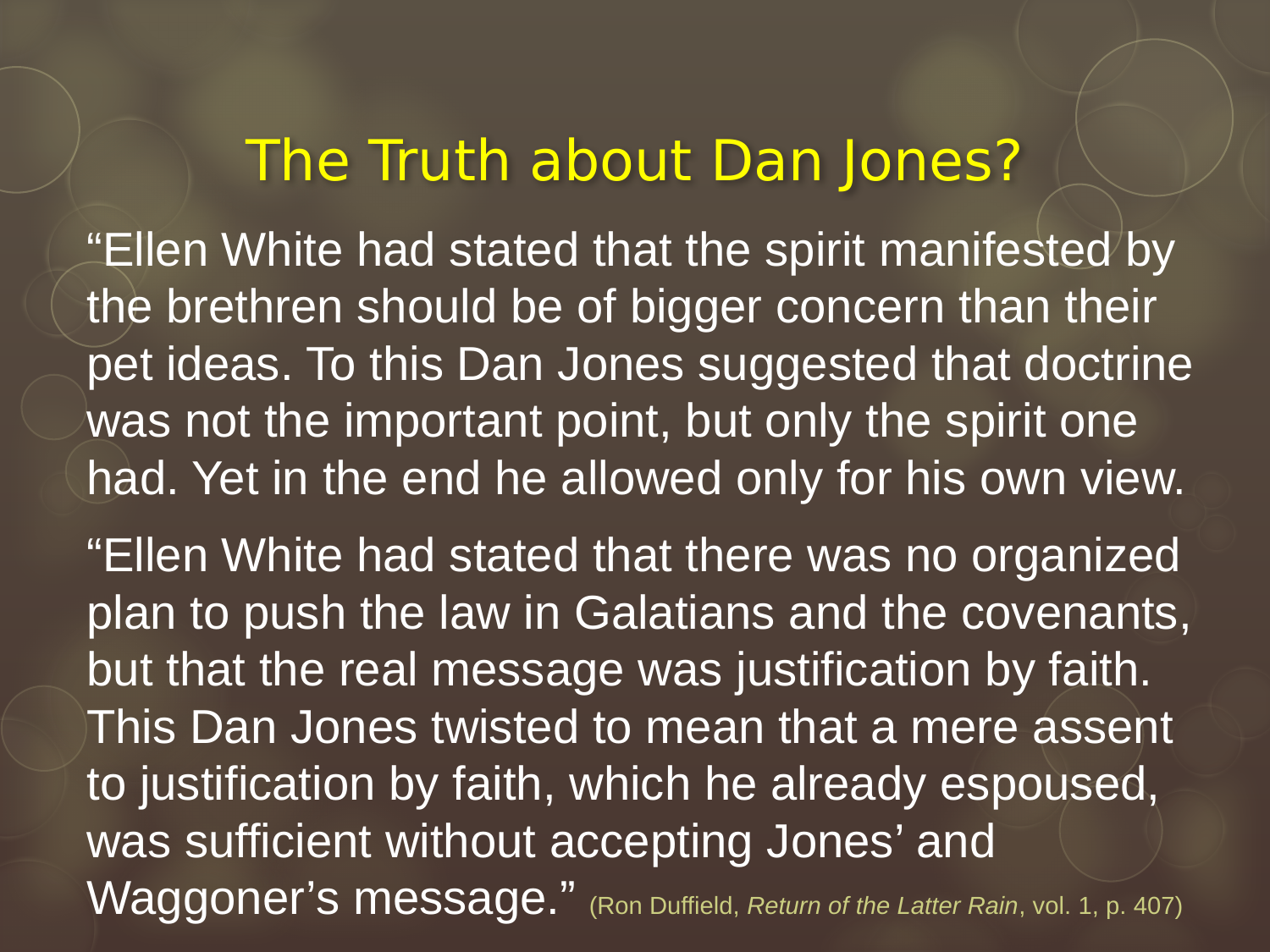

# The Truth about Dan Jones?
“Ellen White had stated that the spirit manifested by the brethren should be of bigger concern than their pet ideas. To this Dan Jones suggested that doctrine was not the important point, but only the spirit one had. Yet in the end he allowed only for his own view.
“Ellen White had stated that there was no organized plan to push the law in Galatians and the covenants, but that the real message was justification by faith. This Dan Jones twisted to mean that a mere assent to justification by faith, which he already espoused, was sufficient without accepting Jones’ and Waggoner’s message.” (Ron Duffield, Return of the Latter Rain, vol. 1, p. 407)